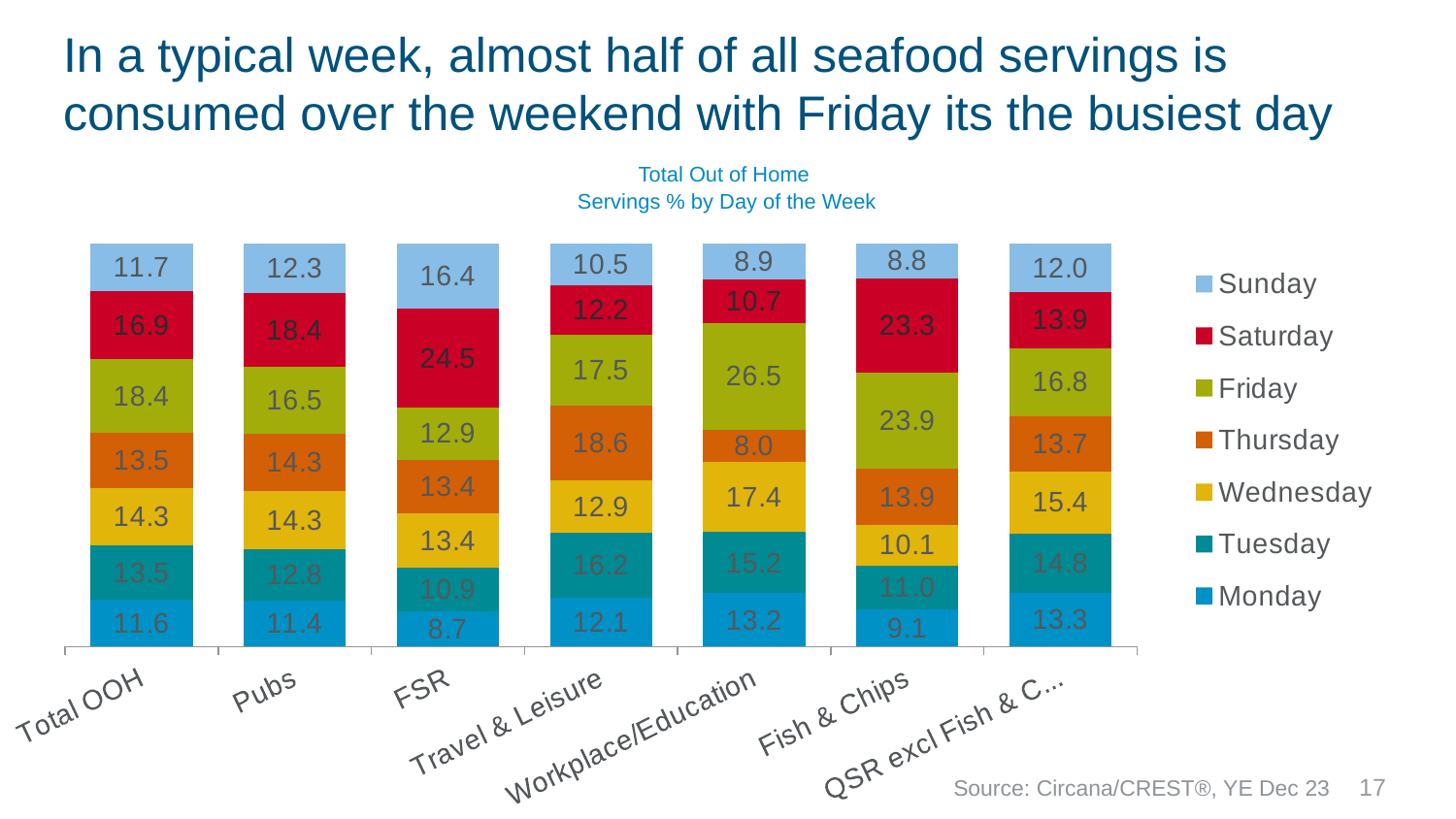

# In a typical week, almost half of all seafood servings is consumed over the weekend with Friday its the busiest day
Total Out of Home
Servings % by Day of the Week

### Chart

| Category | Monday | Tuesday | Wednesday | Thursday | Friday | Saturday | Sunday |
|---|---|---|---|---|---|---|---|
| Total OOH | 11.6 | 13.5 | 14.3 | 13.5 | 18.4 | 16.9 | 11.7 |
| Pubs | 11.4 | 12.8 | 14.3 | 14.3 | 16.5 | 18.4 | 12.3 |
| FSR | 8.7 | 10.9 | 13.4 | 13.4 | 12.9 | 24.5 | 16.4 |
| Travel & Leisure | 12.1 | 16.2 | 12.9 | 18.6 | 17.5 | 12.2 | 10.5 |
| Workplace/Education | 13.2 | 15.2 | 17.4 | 8.0 | 26.5 | 10.7 | 8.9 |
| Fish & Chips | 9.1 | 11.0 | 10.1 | 13.9 | 23.9 | 23.3 | 8.8 |
| QSR excl Fish & Chips | 13.3 | 14.8 | 15.4 | 13.7 | 16.8 | 13.9 | 12.0 |
Source: Circana/CREST®, YE Dec 23
17